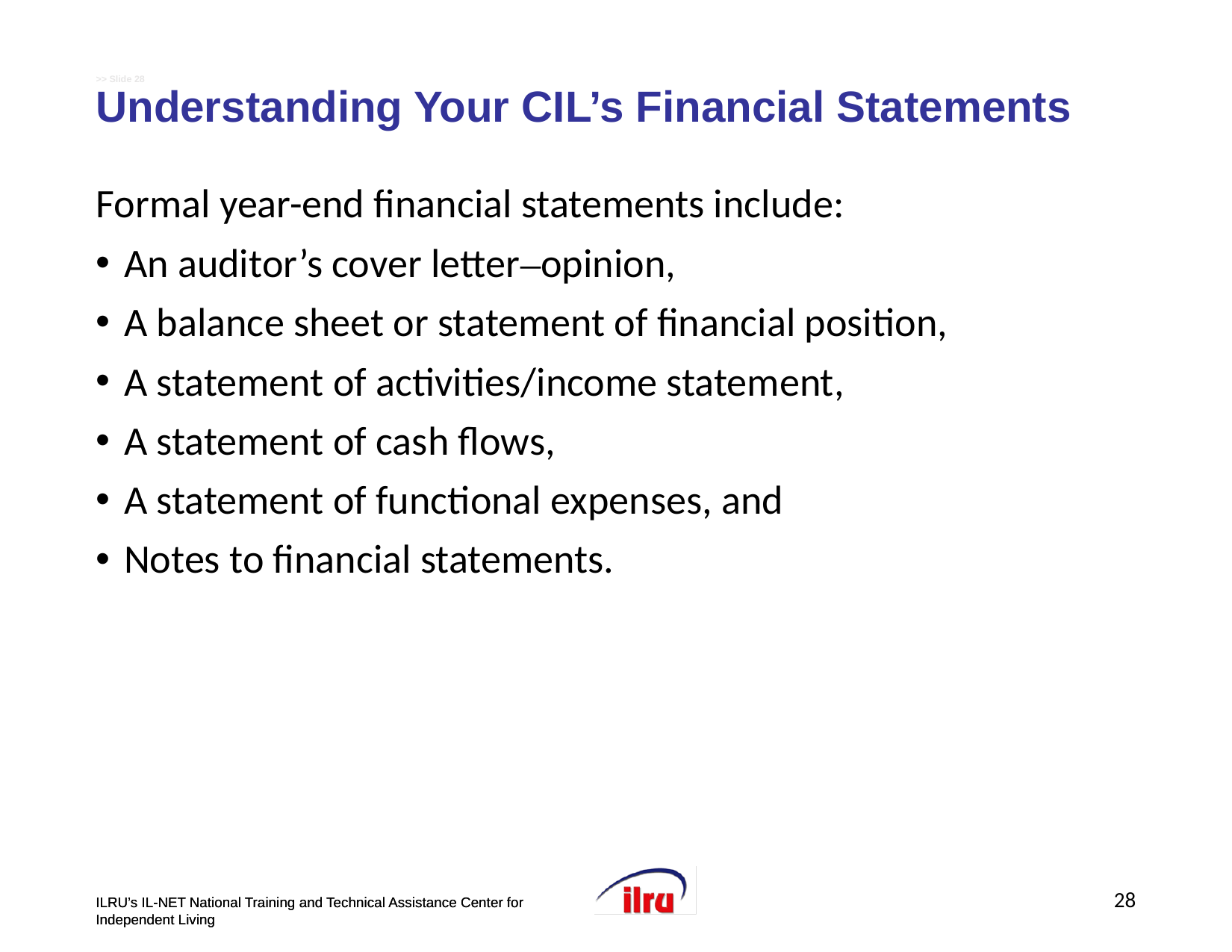

# >> Slide 28 Understanding Your CIL’s Financial Statements
Formal year-end financial statements include:
An auditor’s cover letter‒opinion,
A balance sheet or statement of financial position,
A statement of activities/income statement,
A statement of cash flows,
A statement of functional expenses, and
Notes to financial statements.
28